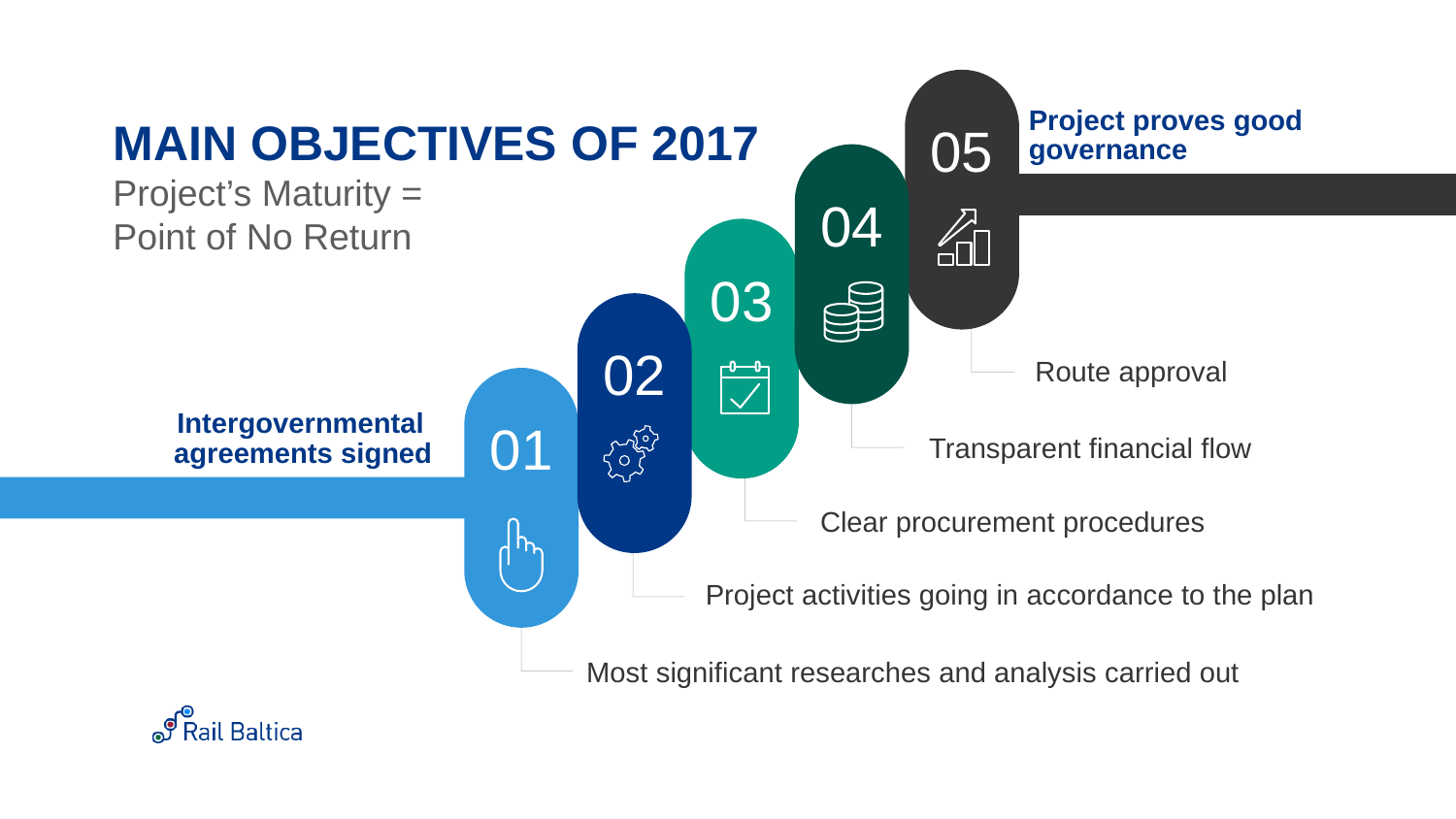

05
Project proves good
governance
MAIN OBJECTIVES OF 2017
Project’s Maturity =
Point of No Return

04

03

02
Route approval

01
Intergovernmental
agreements signed
Transparent financial flow

Clear procurement procedures

Project activities going in accordance to the plan
Most significant researches and analysis carried out